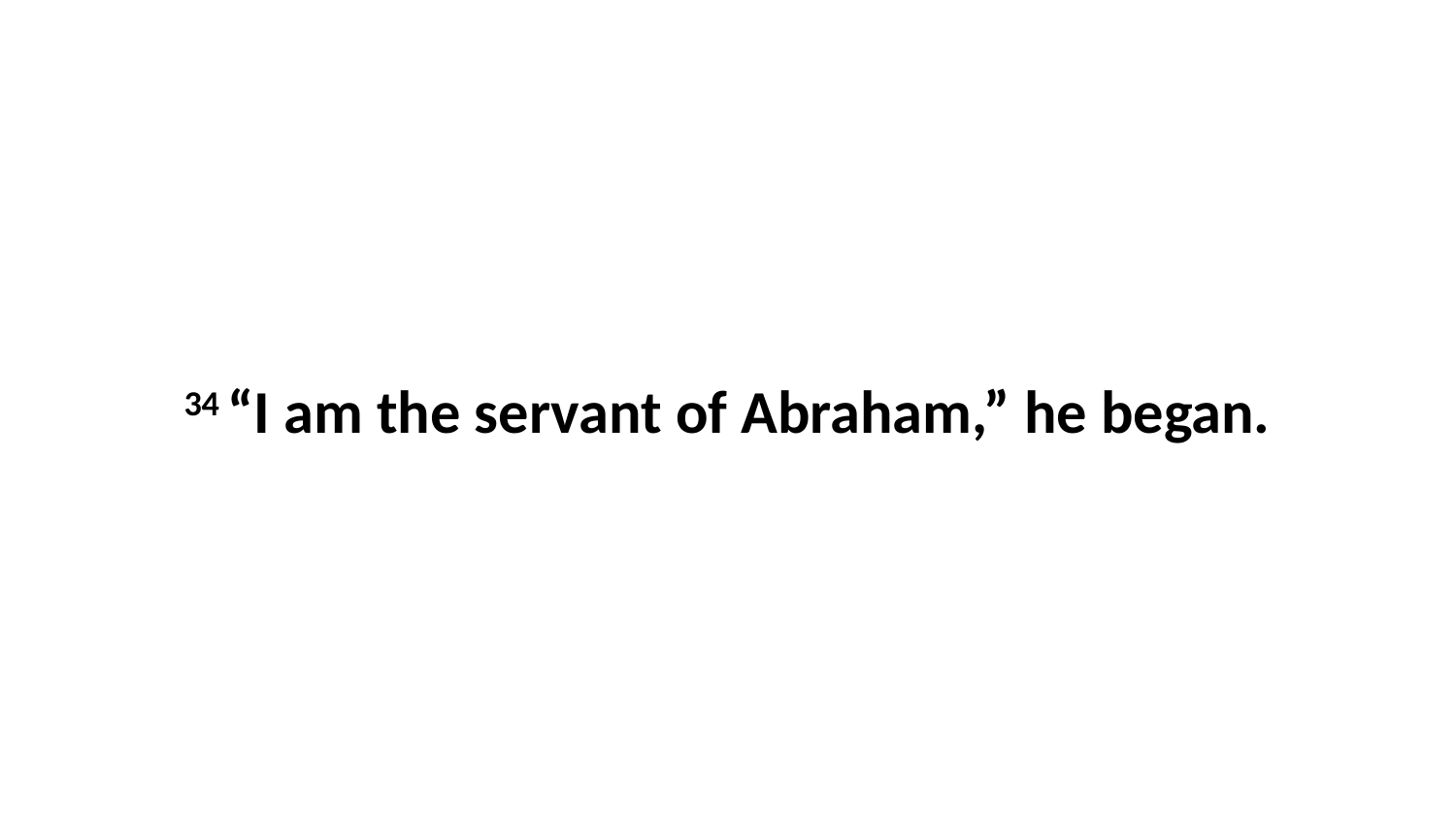

34 “I am the servant of Abraham,” he began.